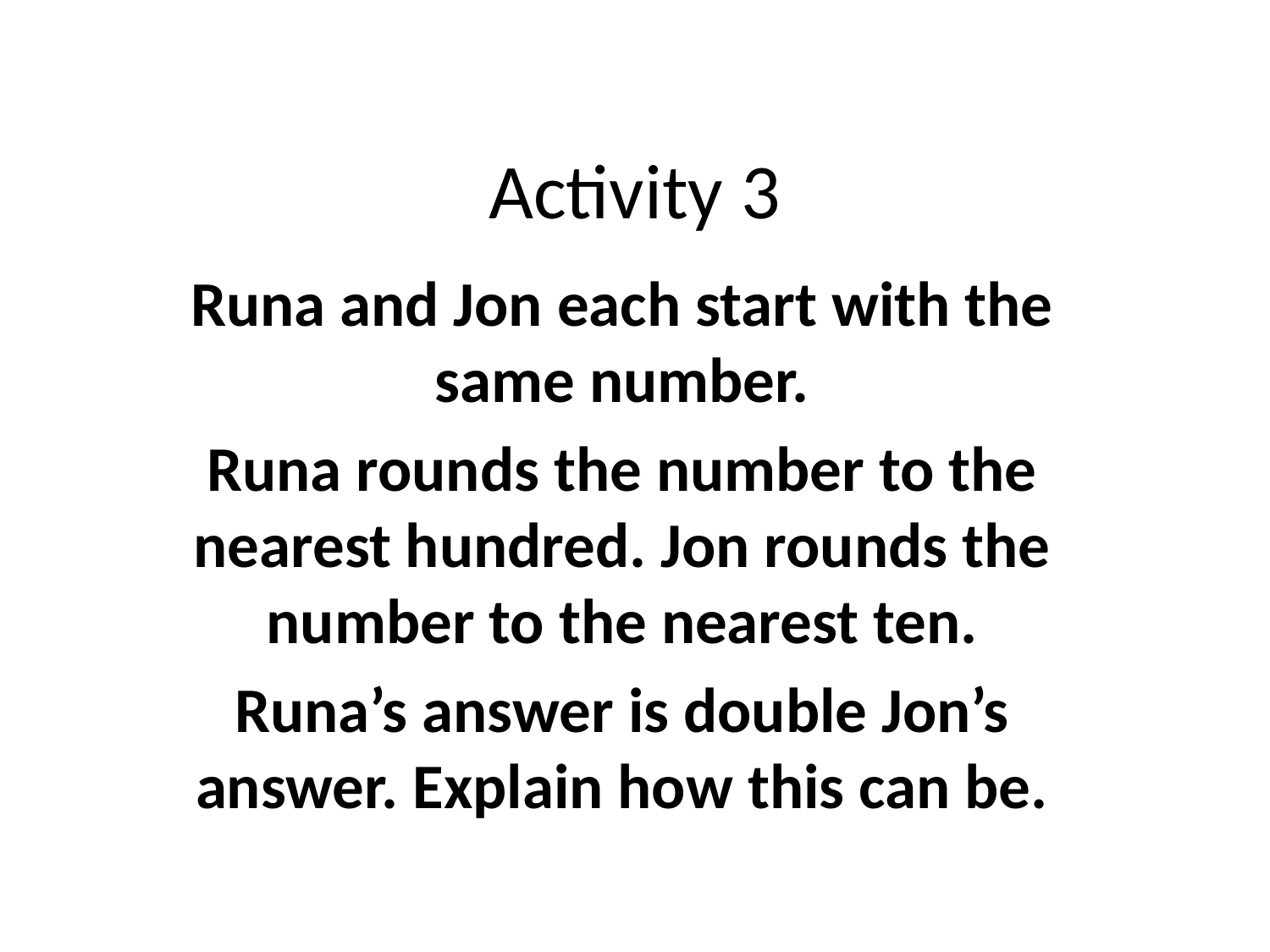

# Activity 3
Runa and Jon each start with the same number.
Runa rounds the number to the nearest hundred. Jon rounds the number to the nearest ten.
Runa’s answer is double Jon’s answer. Explain how this can be.